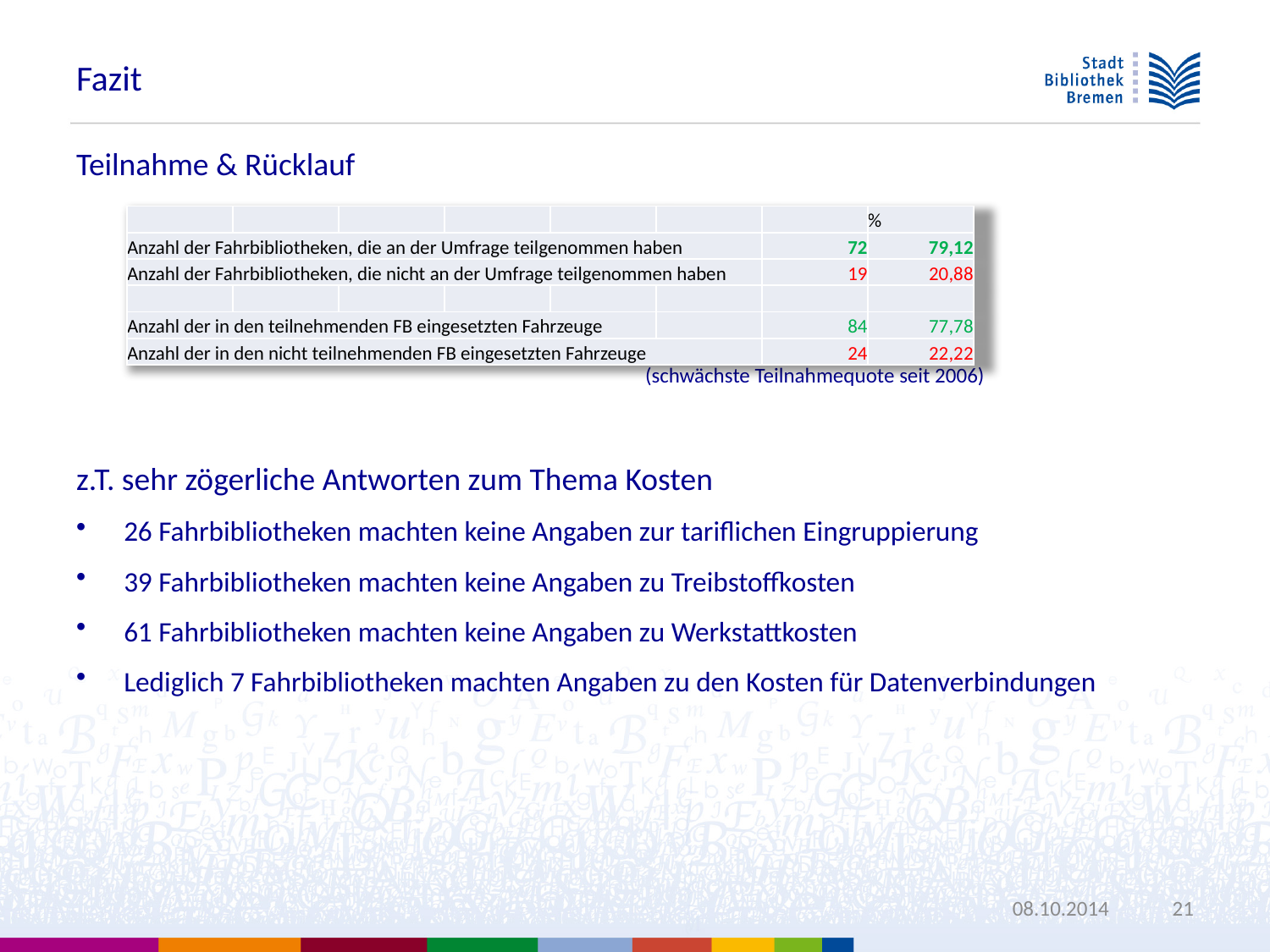

Fazit
Teilnahme & Rücklauf

                                                                          (schwächste Teilnahmequote seit 2006)

z.T. sehr zögerliche Antworten zum Thema Kosten
26 Fahrbibliotheken machten keine Angaben zur tariflichen Eingruppierung
39 Fahrbibliotheken machten keine Angaben zu Treibstoffkosten
61 Fahrbibliotheken machten keine Angaben zu Werkstattkosten
Lediglich 7 Fahrbibliotheken machten Angaben zu den Kosten für Datenverbindungen

|  |  |  |  |  |  |  | % |
| --- | --- | --- | --- | --- | --- | --- | --- |
| Anzahl der Fahrbibliotheken, die an der Umfrage teilgenommen haben |  |  |  |  |  | 72 | 79,12 |
| Anzahl der Fahrbibliotheken, die nicht an der Umfrage teilgenommen haben |  |  |  |  |  | 19 | 20,88 |
|  |  |  |  |  |  |  |  |
| Anzahl der in den teilnehmenden FB eingesetzten Fahrzeuge |  |  |  |  |  | 84 | 77,78 |
| Anzahl der in den nicht teilnehmenden FB eingesetzten Fahrzeuge |  |  |  |  |  | 24 | 22,22 |
08.10.2014
21